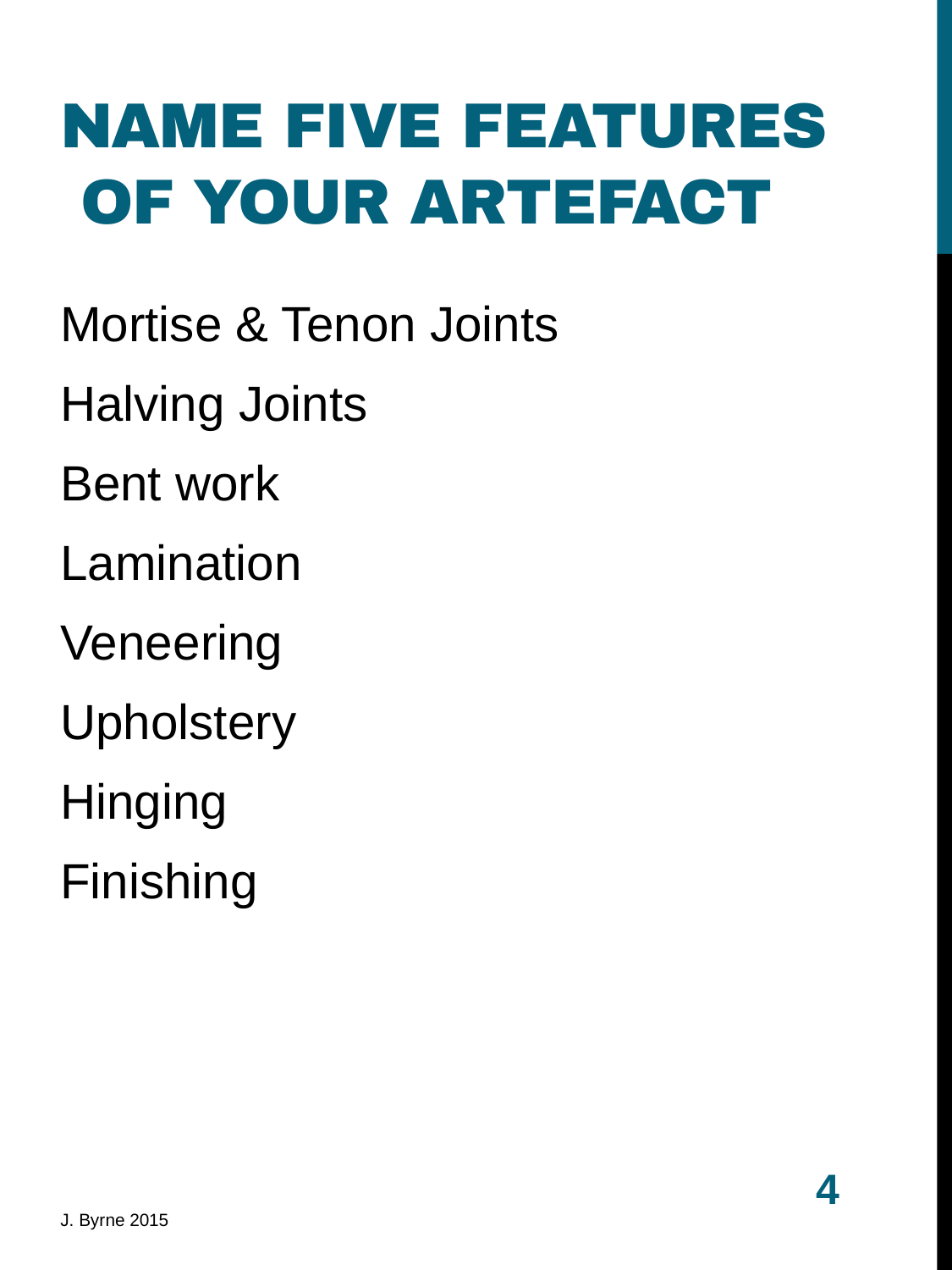

# Name five Features of your Artefact
Mortise & Tenon Joints
Halving Joints
Bent work
Lamination
Veneering
Upholstery
Hinging
Finishing
4
J. Byrne 2015